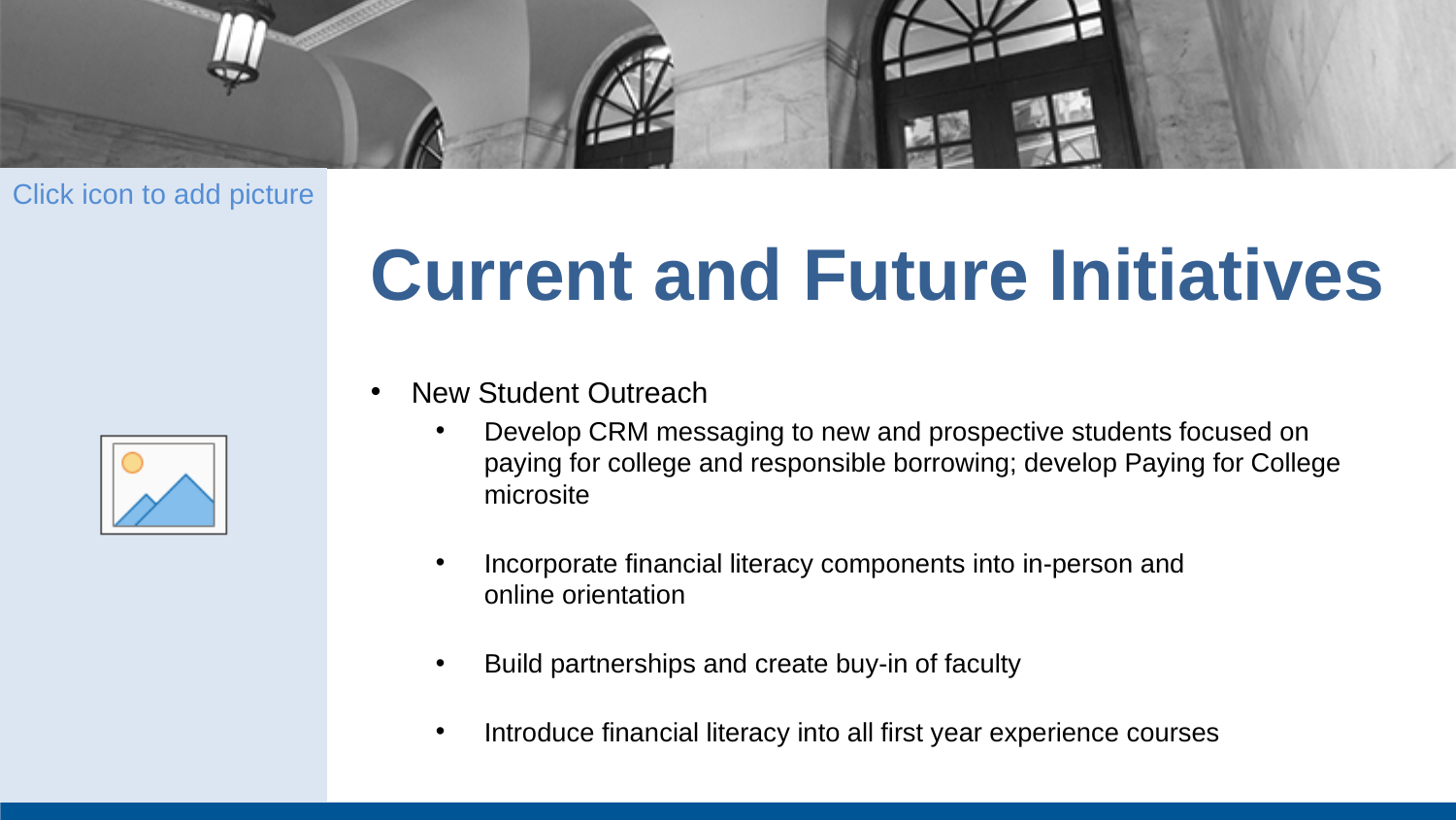

# Current and Future Initiatives
New Student Outreach
Develop CRM messaging to new and prospective students focused on paying for college and responsible borrowing; develop Paying for College microsite
Incorporate financial literacy components into in-person and
online orientation
Build partnerships and create buy-in of faculty
Introduce financial literacy into all first year experience courses